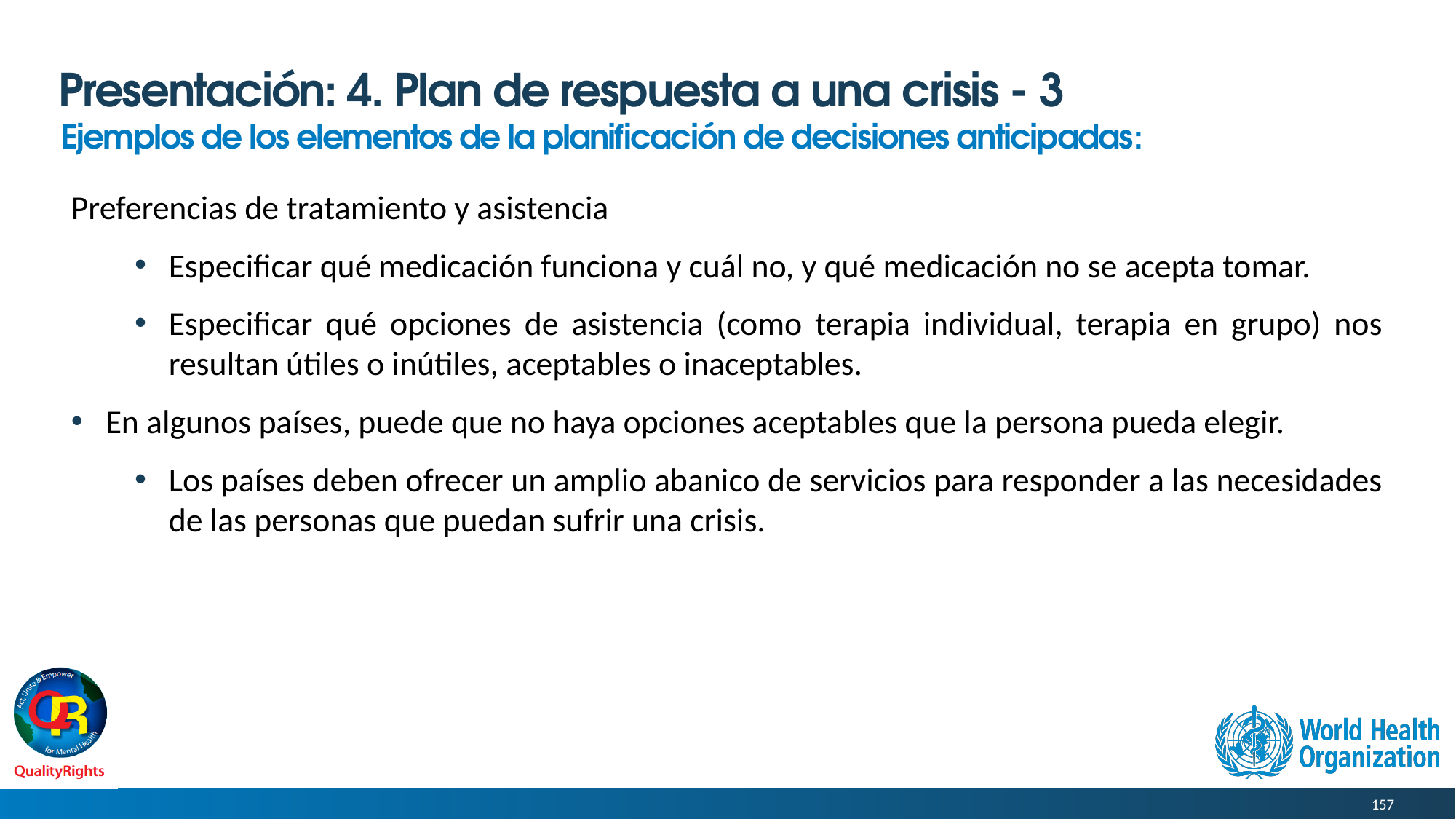

# Presentación: 4. Plan de respuesta a una crisis - 3
Ejemplos de los elementos de la planificación de decisiones anticipadas:
Preferencias de tratamiento y asistencia
Especificar qué medicación funciona y cuál no, y qué medicación no se acepta tomar.
Especificar qué opciones de asistencia (como terapia individual, terapia en grupo) nos resultan útiles o inútiles, aceptables o inaceptables.
En algunos países, puede que no haya opciones aceptables que la persona pueda elegir.
Los países deben ofrecer un amplio abanico de servicios para responder a las necesidades de las personas que puedan sufrir una crisis.